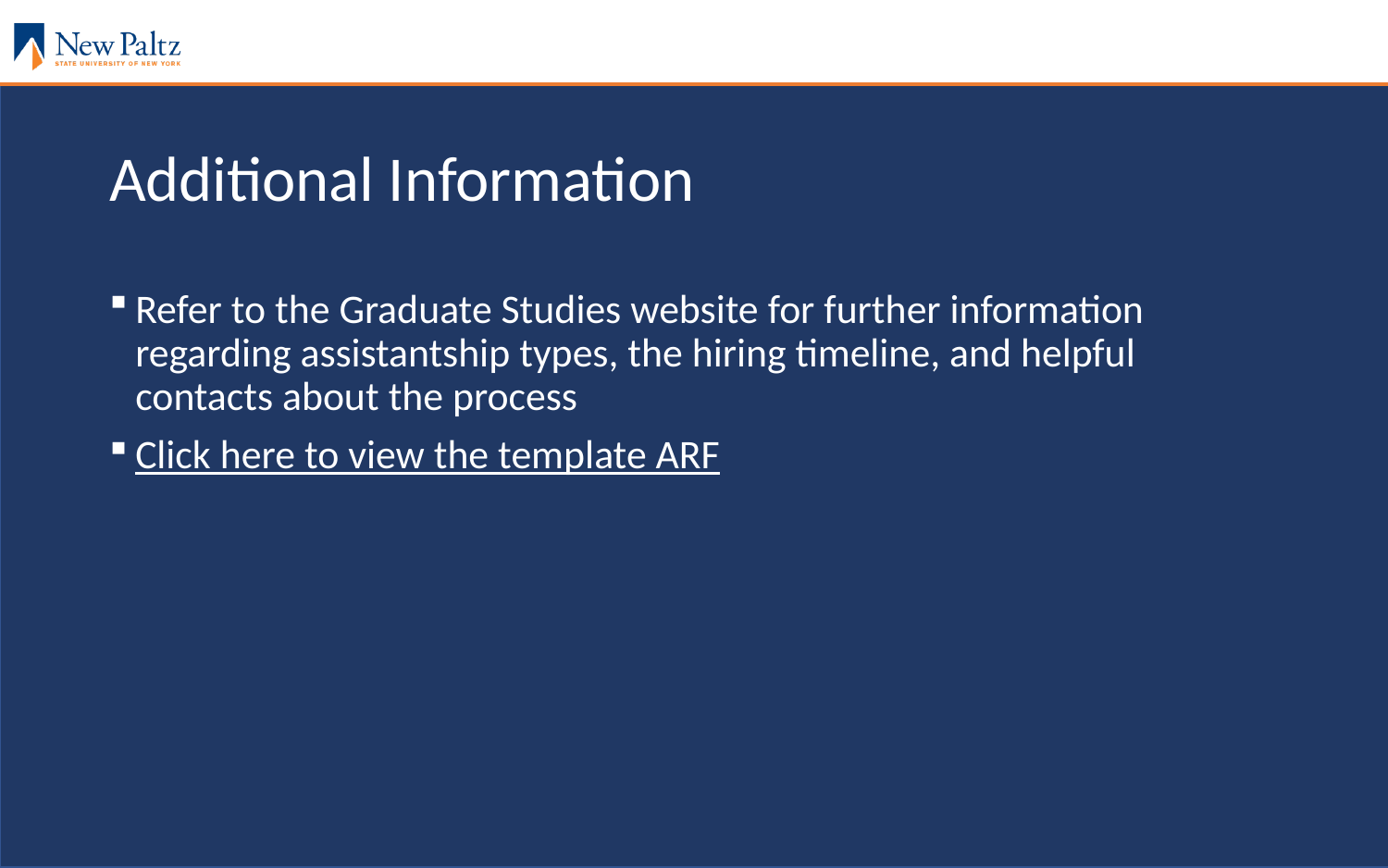

# Additional Information
Refer to the Graduate Studies website for further information regarding assistantship types, the hiring timeline, and helpful contacts about the process
Click here to view the template ARF